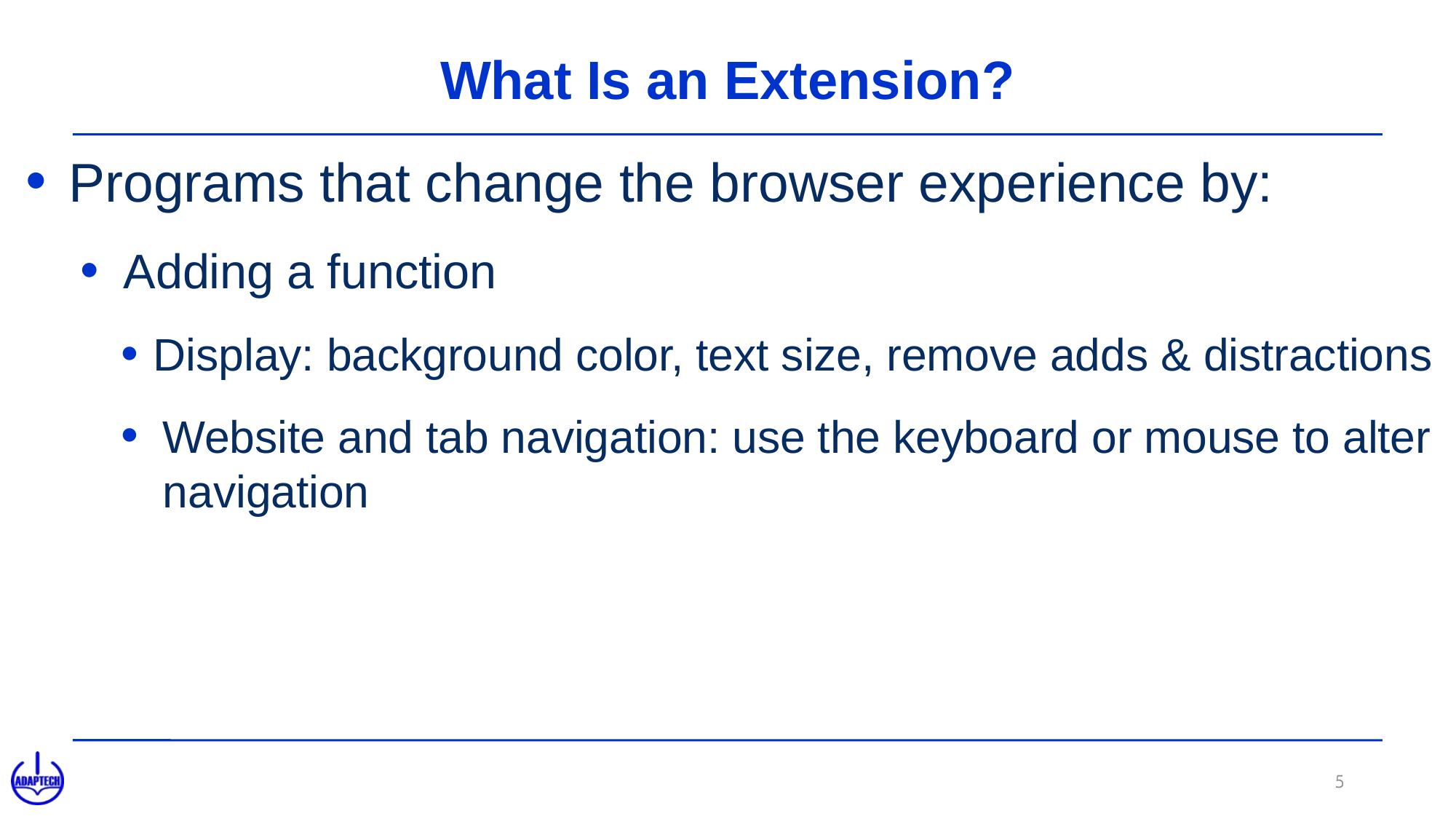

# What Is an Extension?
Programs that change the browser experience by:
Adding a function
Display: background color, text size, remove adds & distractions
Website and tab navigation: use the keyboard or mouse to alter navigation

5